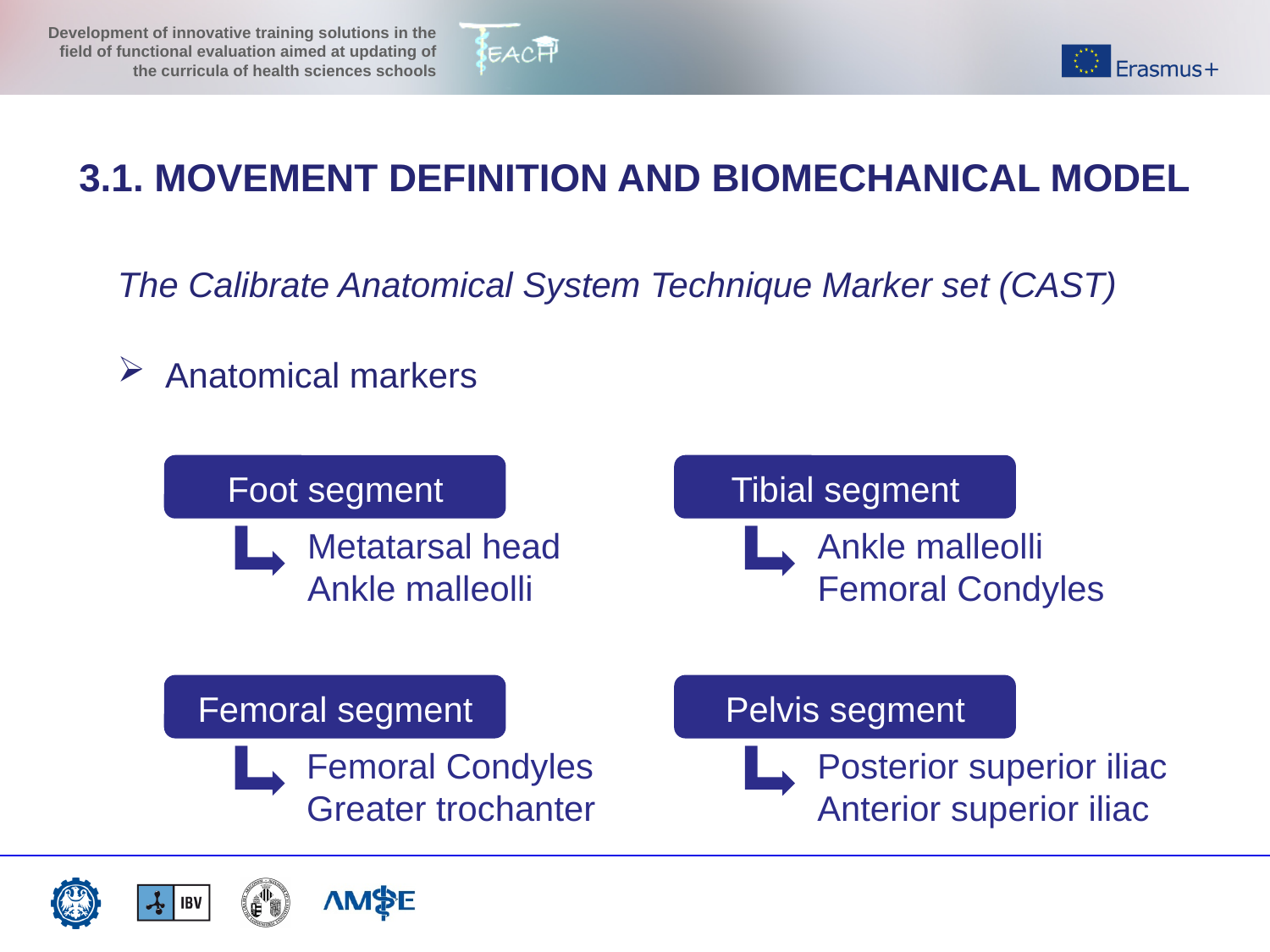

3.1. MOVEMENT DEFINITION AND BIOMECHANICAL MODEL
The Calibrate Anatomical System Technique Marker set (CAST)
Anatomical markers

Foot segment
Tibial segment
Metatarsal head
Ankle malleolli
Ankle malleolli
Femoral Condyles

Femoral segment
Pelvis segment
Femoral Condyles
Greater trochanter
Posterior superior iliac
Anterior superior iliac